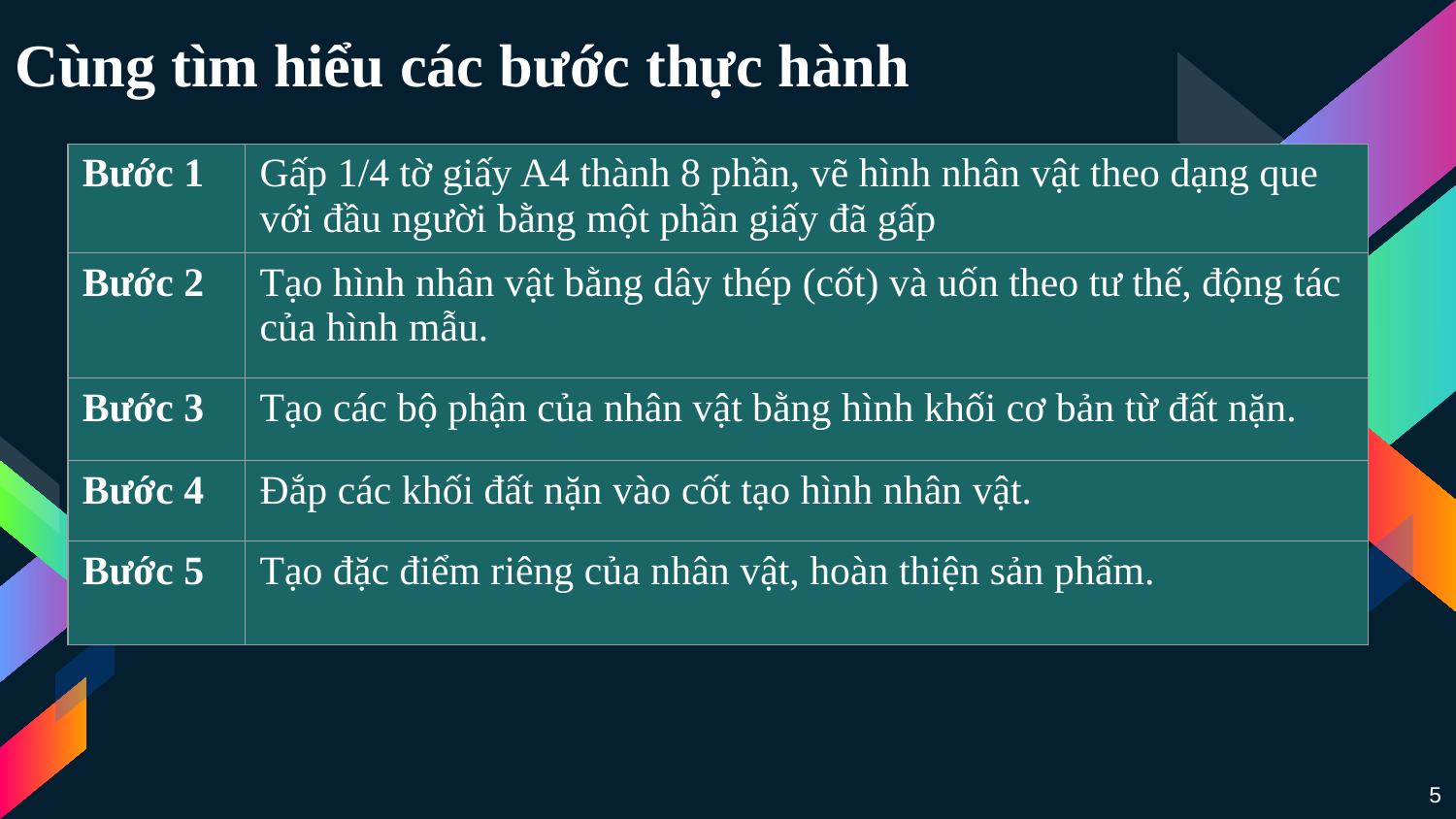

# Cùng tìm hiểu các bước thực hành
| Bước 1 | Gấp 1/4 tờ giấy A4 thành 8 phần, vẽ hình nhân vật theo dạng que với đầu người bằng một phần giấy đã gấp |
| --- | --- |
| Bước 2 | Tạo hình nhân vật bằng dây thép (cốt) và uốn theo tư thế, động tác của hình mẫu. |
| Bước 3 | Tạo các bộ phận của nhân vật bằng hình khối cơ bản từ đất nặn. |
| Bước 4 | Đắp các khối đất nặn vào cốt tạo hình nhân vật. |
| Bước 5 | Tạo đặc điểm riêng của nhân vật, hoàn thiện sản phẩm. |
5